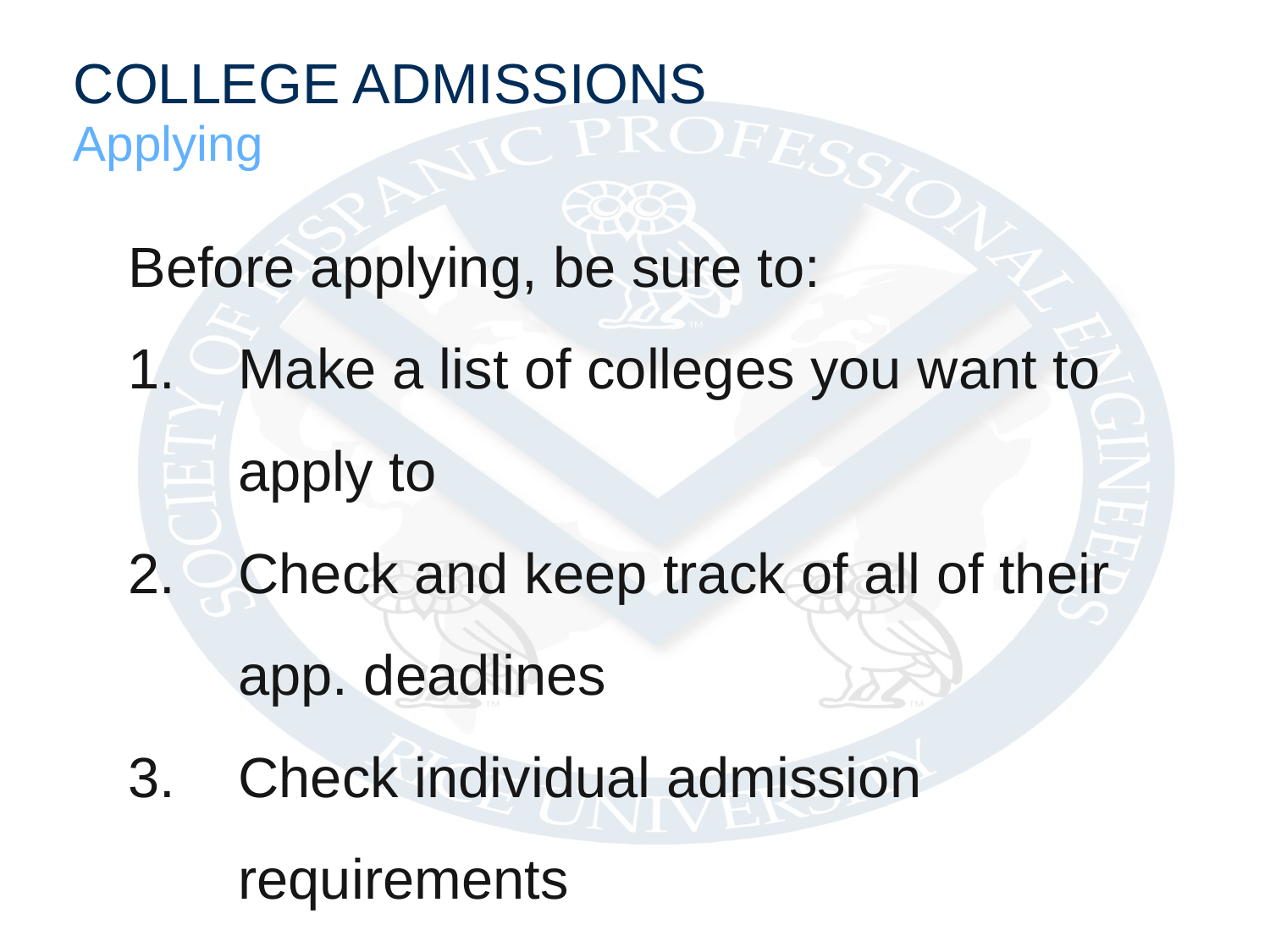

COLLEGE ADMISSIONS
Applying
Before applying, be sure to:
Make a list of colleges you want to apply to
Check and keep track of all of their app. deadlines
Check individual admission requirements